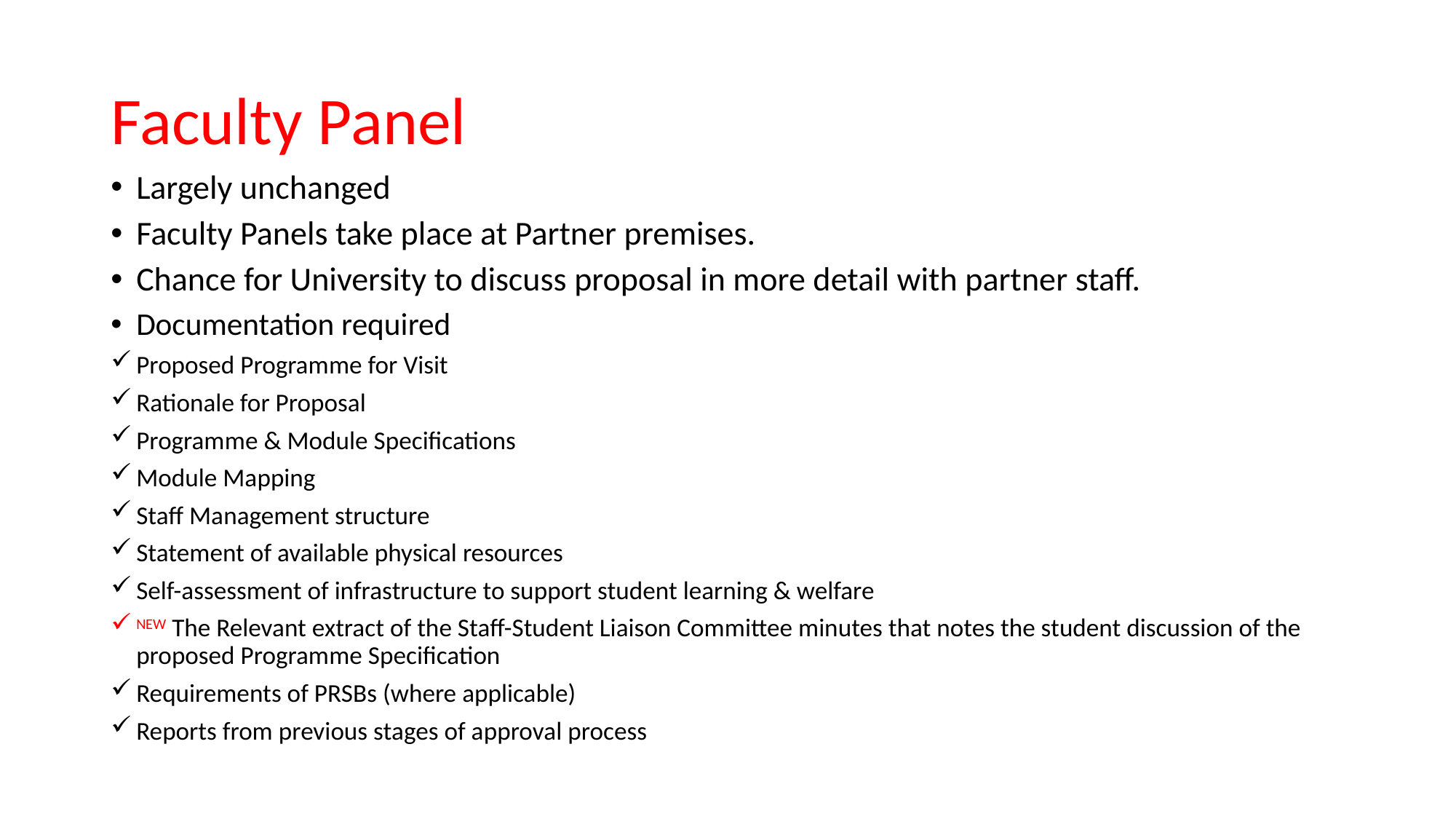

# Faculty Panel
Largely unchanged
Faculty Panels take place at Partner premises.
Chance for University to discuss proposal in more detail with partner staff.
Documentation required
Proposed Programme for Visit
Rationale for Proposal
Programme & Module Specifications
Module Mapping
Staff Management structure
Statement of available physical resources
Self-assessment of infrastructure to support student learning & welfare
NEW The Relevant extract of the Staff-Student Liaison Committee minutes that notes the student discussion of the proposed Programme Specification
Requirements of PRSBs (where applicable)
Reports from previous stages of approval process